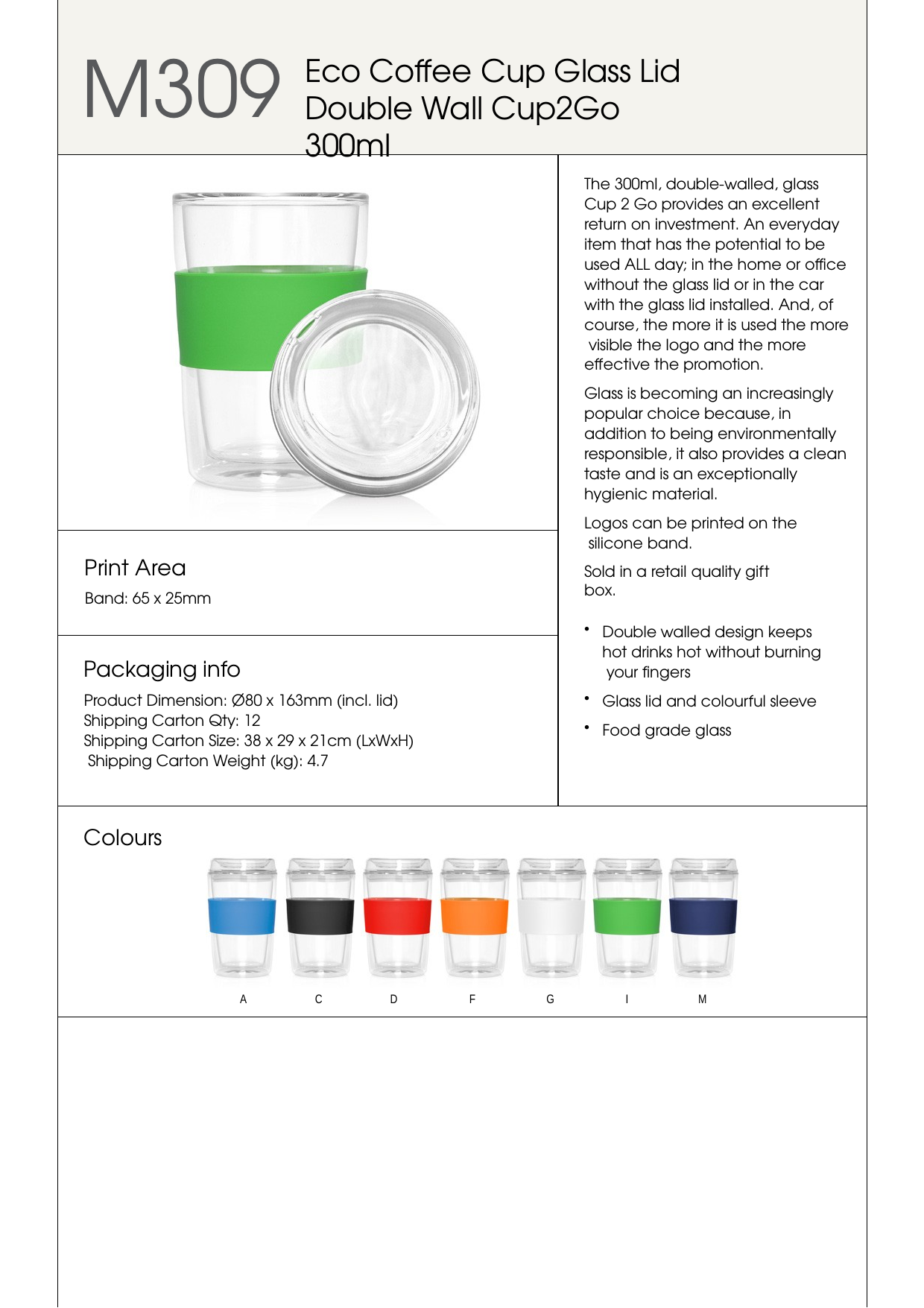

# M309
Eco Coffee Cup Glass Lid  Double Wall Cup2Go 300ml

The 300ml, double-walled, glass  Cup 2 Go provides an excellent  return on investment. An everyday  item that has the potential to be  used ALL day; in the home or office  without the glass lid or in the car  with the glass lid installed. And, of  course, the more it is used the more  visible the logo and the more  effective the promotion.
Glass is becoming an increasingly  popular choice because, in  addition to being environmentally  responsible, it also provides a clean  taste and is an exceptionally  hygienic material.
Logos can be printed on the  silicone band.
Sold in a retail quality gift box.

Print Area
Band: 65 x 25mm
Double walled design keeps  hot drinks hot without burning  your fingers
Glass lid and colourful sleeve
Food grade glass

Packaging info
Product Dimension: Ø80 x 163mm (incl. lid)  Shipping Carton Qty: 12
Shipping Carton Size: 38 x 29 x 21cm (LxWxH)  Shipping Carton Weight (kg): 4.7

Colours

A
C
D
F
G
I
M